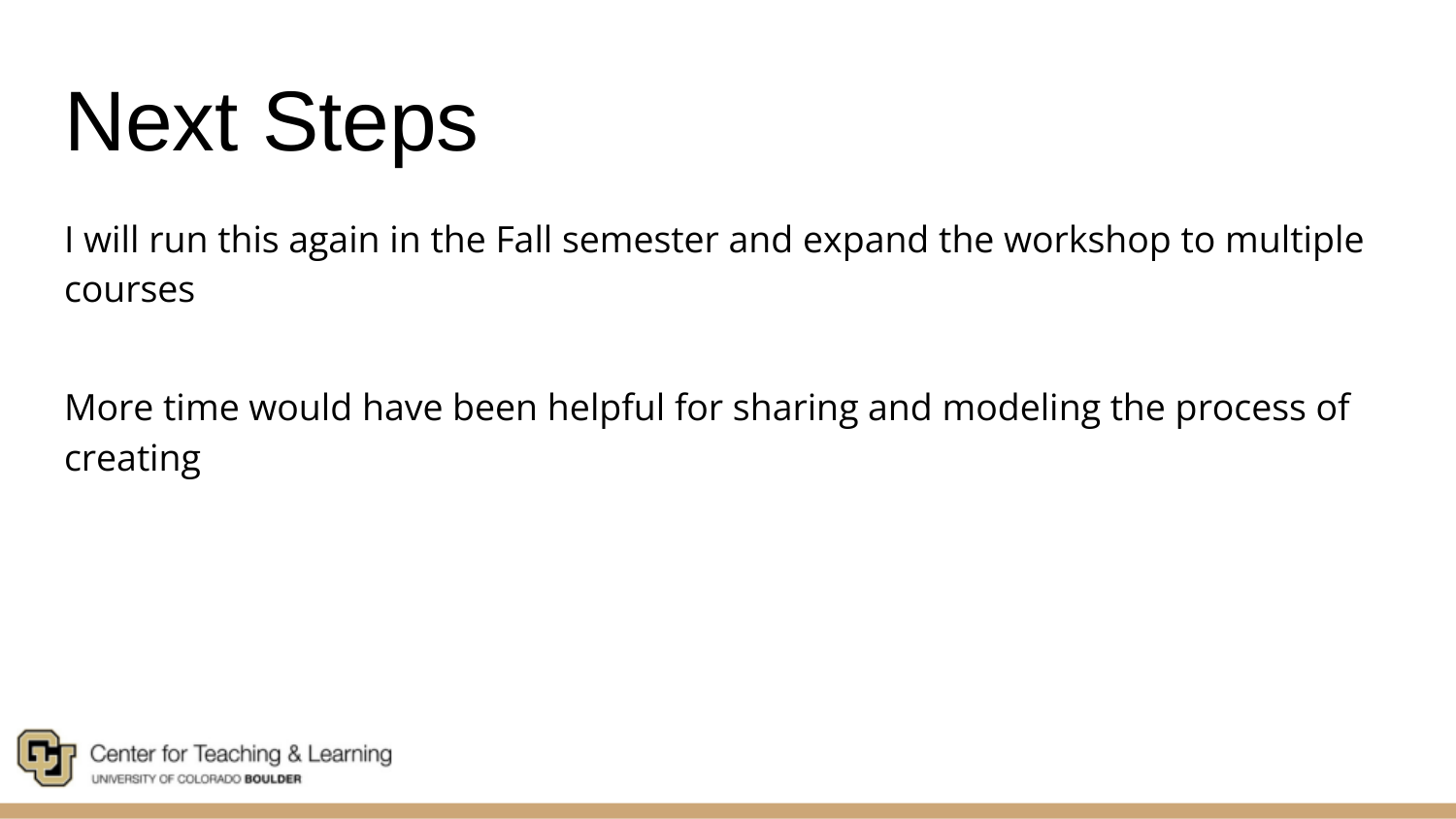

# Next Steps
I will run this again in the Fall semester and expand the workshop to multiple courses
More time would have been helpful for sharing and modeling the process of creating